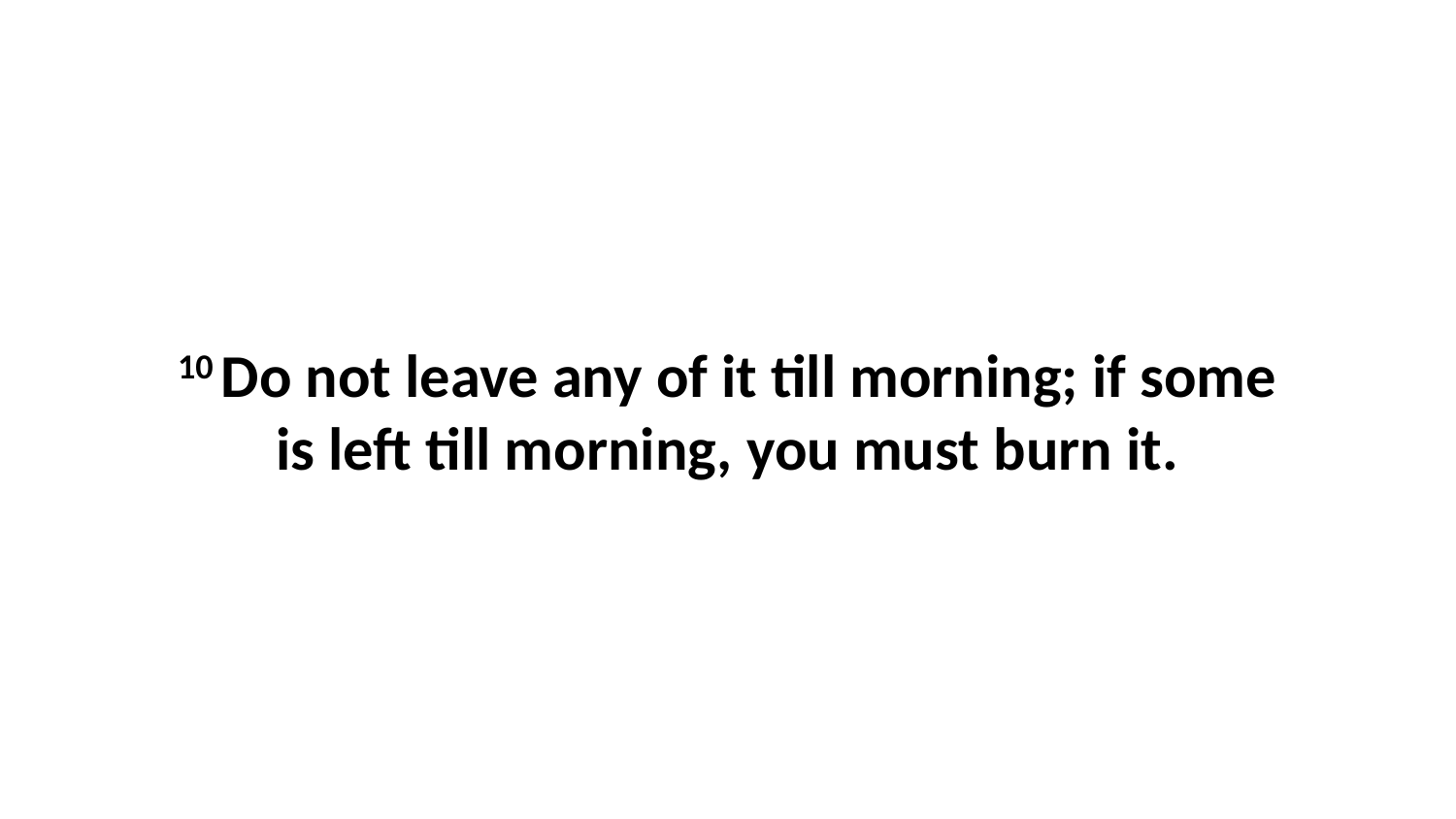

10 Do not leave any of it till morning; if some is left till morning, you must burn it.